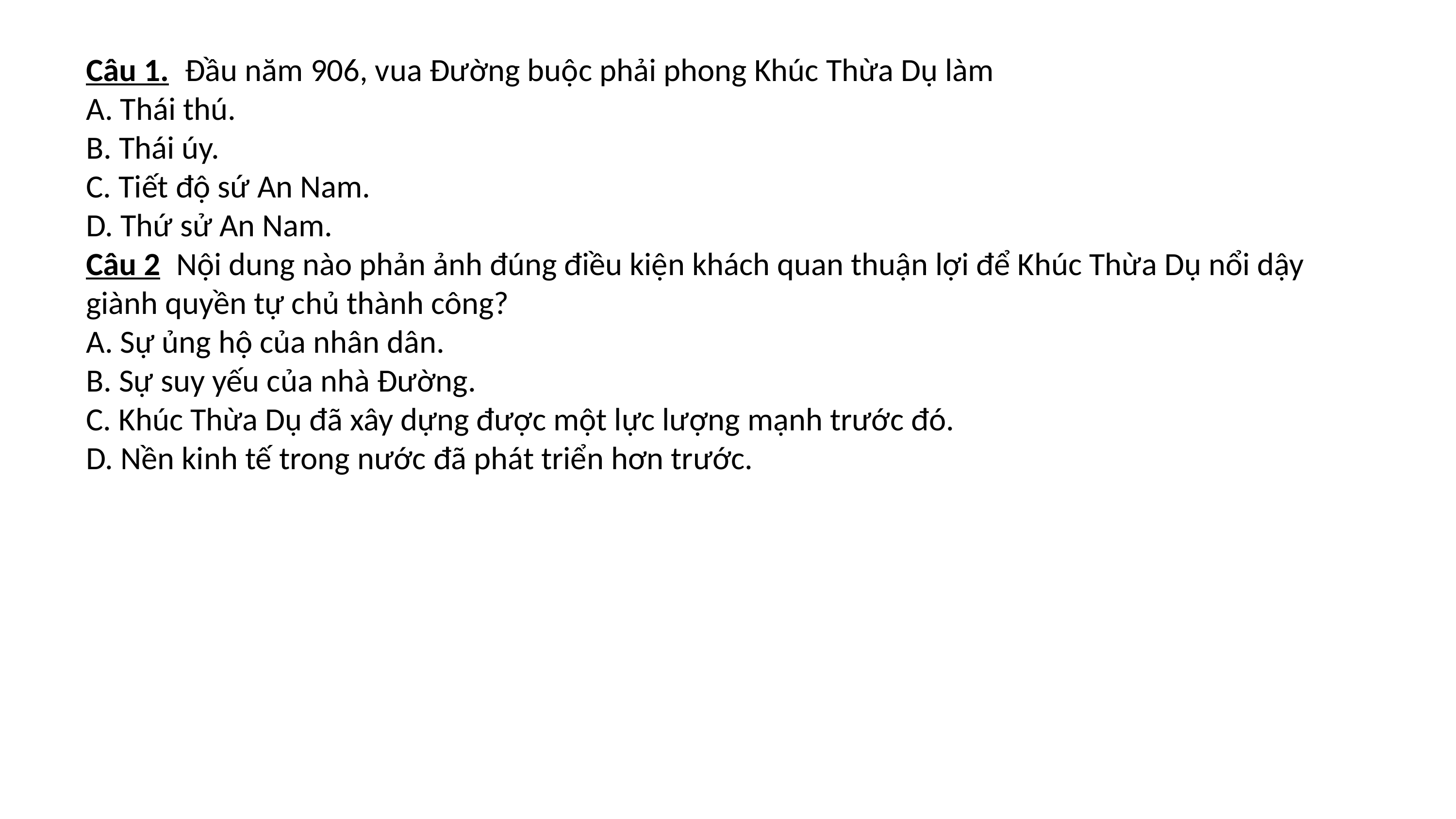

Câu 1. Đầu năm 906, vua Đường buộc phải phong Khúc Thừa Dụ làm
A. Thái thú.
B. Thái úy.
C. Tiết độ sứ An Nam.
D. Thứ sử An Nam.
Câu 2 Nội dung nào phản ảnh đúng điều kiện khách quan thuận lợi để Khúc Thừa Dụ nổi dậy giành quyền tự chủ thành công?
A. Sự ủng hộ của nhân dân.
B. Sự suy yếu của nhà Đường.
C. Khúc Thừa Dụ đã xây dựng được một lực lượng mạnh trước đó.
D. Nền kinh tế trong nước đã phát triển hơn trước.